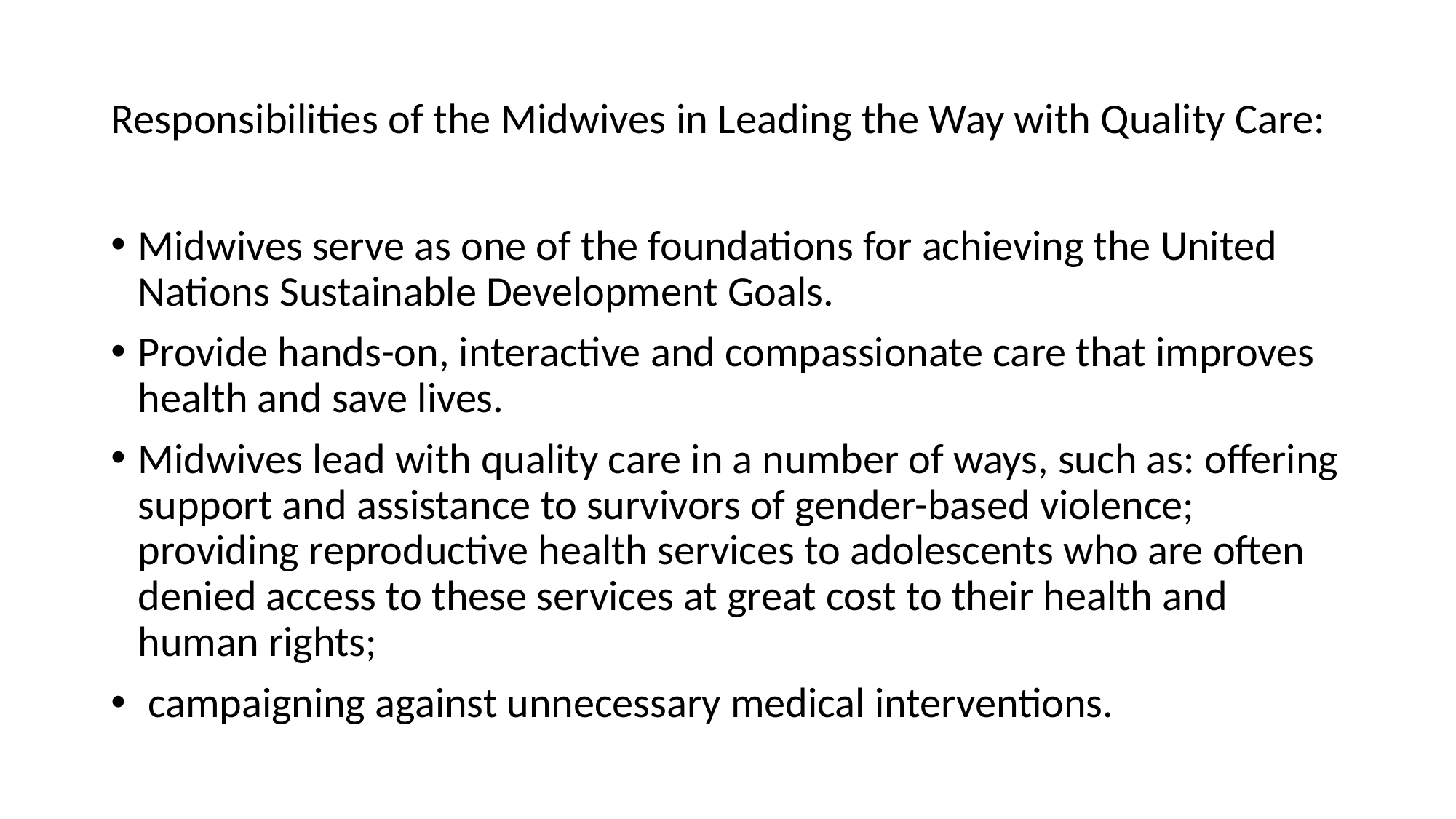

# Responsibilities of the Midwives in Leading the Way with Quality Care:
Midwives serve as one of the foundations for achieving the United Nations Sustainable Development Goals.
Provide hands-on, interactive and compassionate care that improves health and save lives.
Midwives lead with quality care in a number of ways, such as: offering support and assistance to survivors of gender-based violence; providing reproductive health services to adolescents who are often denied access to these services at great cost to their health and human rights;
 campaigning against unnecessary medical interventions.